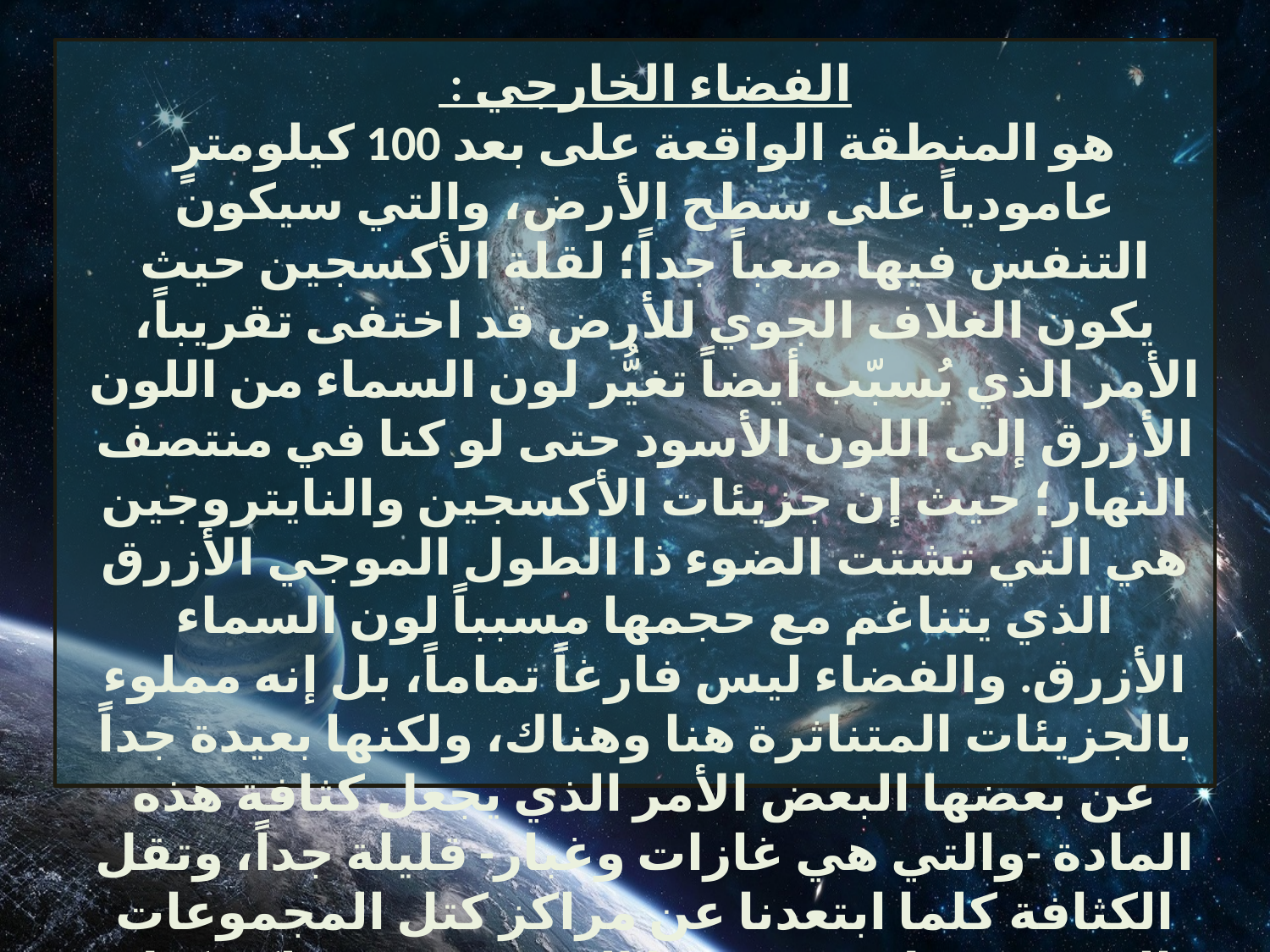

الفضاء الخارجي :
هو المنطقة الواقعة على بعد 100 كيلومترٍ عامودياً على سطح الأرض، والتي سيكون التنفس فيها صعباً جداً؛ لقلة الأكسجين حيث يكون الغلاف الجوي للأرض قد اختفى تقريباً، الأمر الذي يُسبّب أيضاً تغيُّر لون السماء من اللون الأزرق إلى اللون الأسود حتى لو كنا في منتصف النهار؛ حيث إن جزيئات الأكسجين والنايتروجين هي التي تشتت الضوء ذا الطول الموجي الأزرق الذي يتناغم مع حجمها مسبباً لون السماء الأزرق. والفضاء ليس فارغاً تماماً، بل إنه مملوء بالجزيئات المتناثرة هنا وهناك، ولكنها بعيدة جداً عن بعضها البعض الأمر الذي يجعل كثافة هذه المادة -والتي هي غازات وغبار- قليلة جداً، وتقل الكثافة كلما ابتعدنا عن مراكز كتل المجموعات النجمية -مثل مجموعتنا الشمسية- ومراكز كتل المجرات